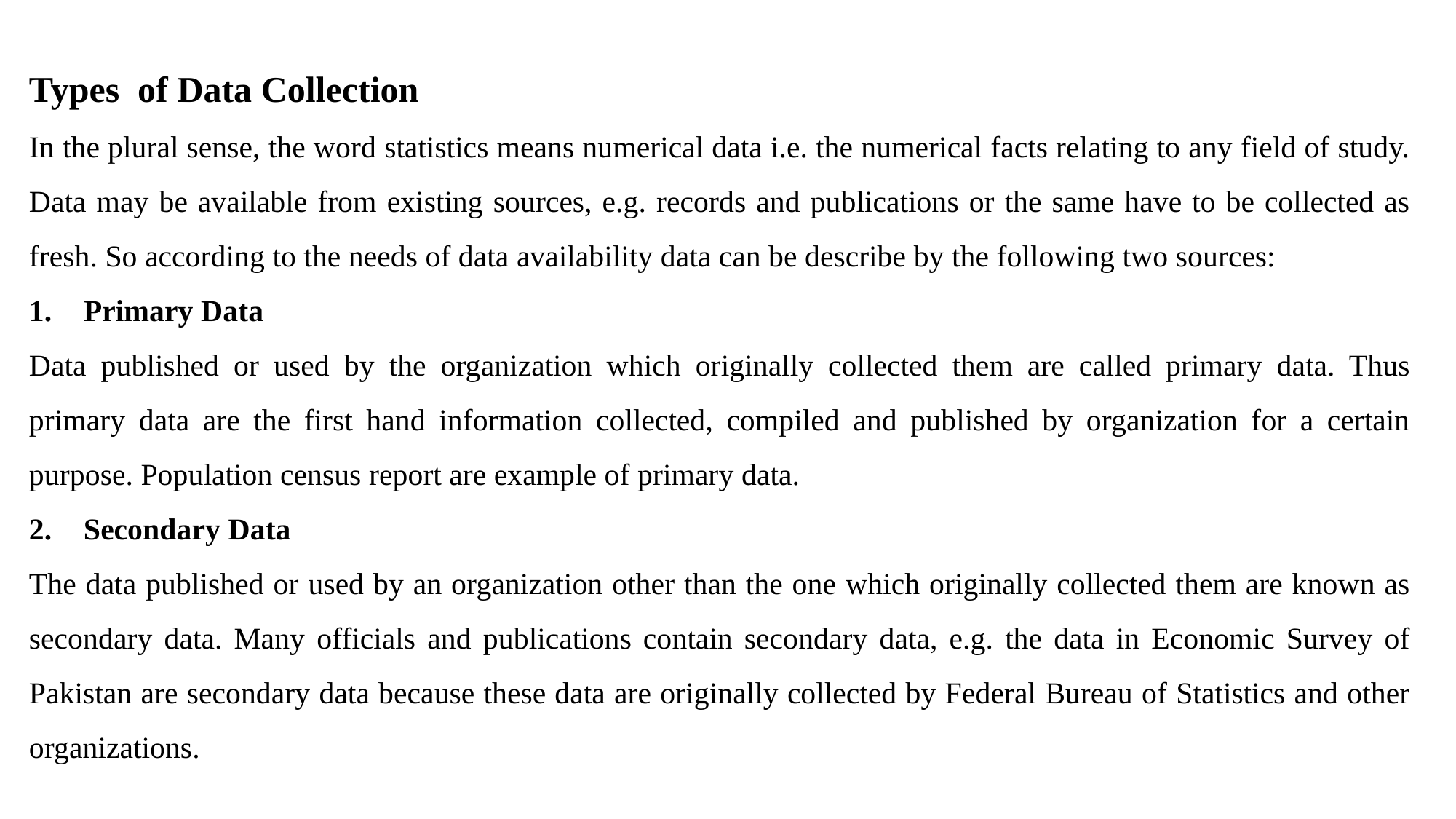

Types  of Data Collection
In the plural sense, the word statistics means numerical data i.e. the numerical facts relating to any field of study. Data may be available from existing sources, e.g. records and publications or the same have to be collected as fresh. So according to the needs of data availability data can be describe by the following two sources:
Primary Data
Data published or used by the organization which originally collected them are called primary data. Thus primary data are the first hand information collected, compiled and published by organization for a certain purpose. Population census report are example of primary data.
Secondary Data
The data published or used by an organization other than the one which originally collected them are known as secondary data. Many officials and publications contain secondary data, e.g. the data in Economic Survey of Pakistan are secondary data because these data are originally collected by Federal Bureau of Statistics and other organizations.